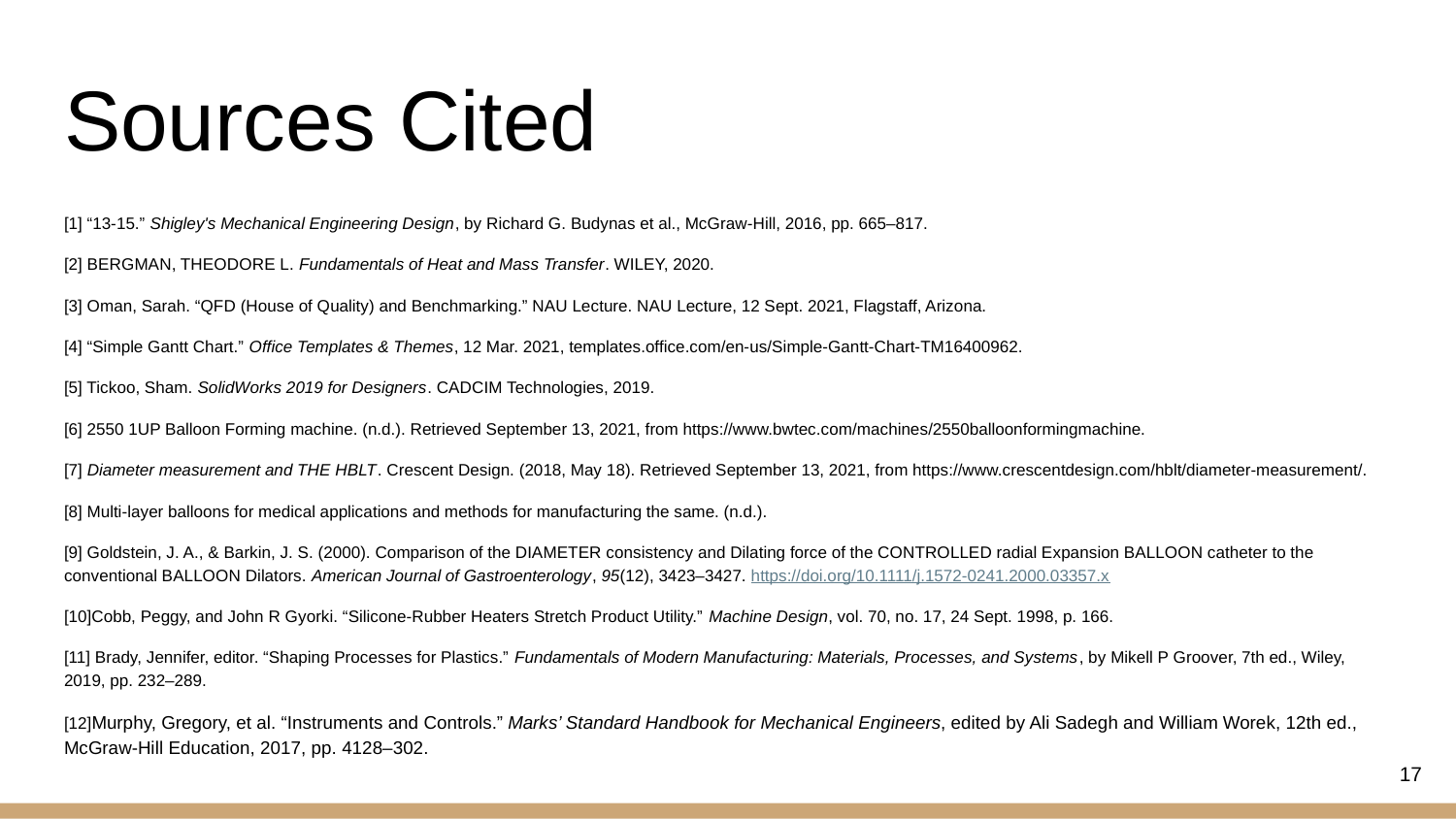

# Sources Cited
[1] “13-15.” Shigley's Mechanical Engineering Design, by Richard G. Budynas et al., McGraw-Hill, 2016, pp. 665–817.
[2] BERGMAN, THEODORE L. Fundamentals of Heat and Mass Transfer. WILEY, 2020.
[3] Oman, Sarah. “QFD (House of Quality) and Benchmarking.” NAU Lecture. NAU Lecture, 12 Sept. 2021, Flagstaff, Arizona.
[4] “Simple Gantt Chart.” Office Templates & Themes, 12 Mar. 2021, templates.office.com/en-us/Simple-Gantt-Chart-TM16400962.
[5] Tickoo, Sham. SolidWorks 2019 for Designers. CADCIM Technologies, 2019.
[6] 2550 1UP Balloon Forming machine. (n.d.). Retrieved September 13, 2021, from https://www.bwtec.com/machines/2550balloonformingmachine.
[7] Diameter measurement and THE HBLT. Crescent Design. (2018, May 18). Retrieved September 13, 2021, from https://www.crescentdesign.com/hblt/diameter-measurement/.
[8] Multi-layer balloons for medical applications and methods for manufacturing the same. (n.d.).
[9] Goldstein, J. A., & Barkin, J. S. (2000). Comparison of the DIAMETER consistency and Dilating force of the CONTROLLED radial Expansion BALLOON catheter to the conventional BALLOON Dilators. American Journal of Gastroenterology, 95(12), 3423–3427. https://doi.org/10.1111/j.1572-0241.2000.03357.x
[10]Cobb, Peggy, and John R Gyorki. “Silicone-Rubber Heaters Stretch Product Utility.” Machine Design, vol. 70, no. 17, 24 Sept. 1998, p. 166.
[11] Brady, Jennifer, editor. “Shaping Processes for Plastics.” Fundamentals of Modern Manufacturing: Materials, Processes, and Systems, by Mikell P Groover, 7th ed., Wiley, 2019, pp. 232–289.
[12]Murphy, Gregory, et al. “Instruments and Controls.” Marks’ Standard Handbook for Mechanical Engineers, edited by Ali Sadegh and William Worek, 12th ed., McGraw-Hill Education, 2017, pp. 4128–302.
17